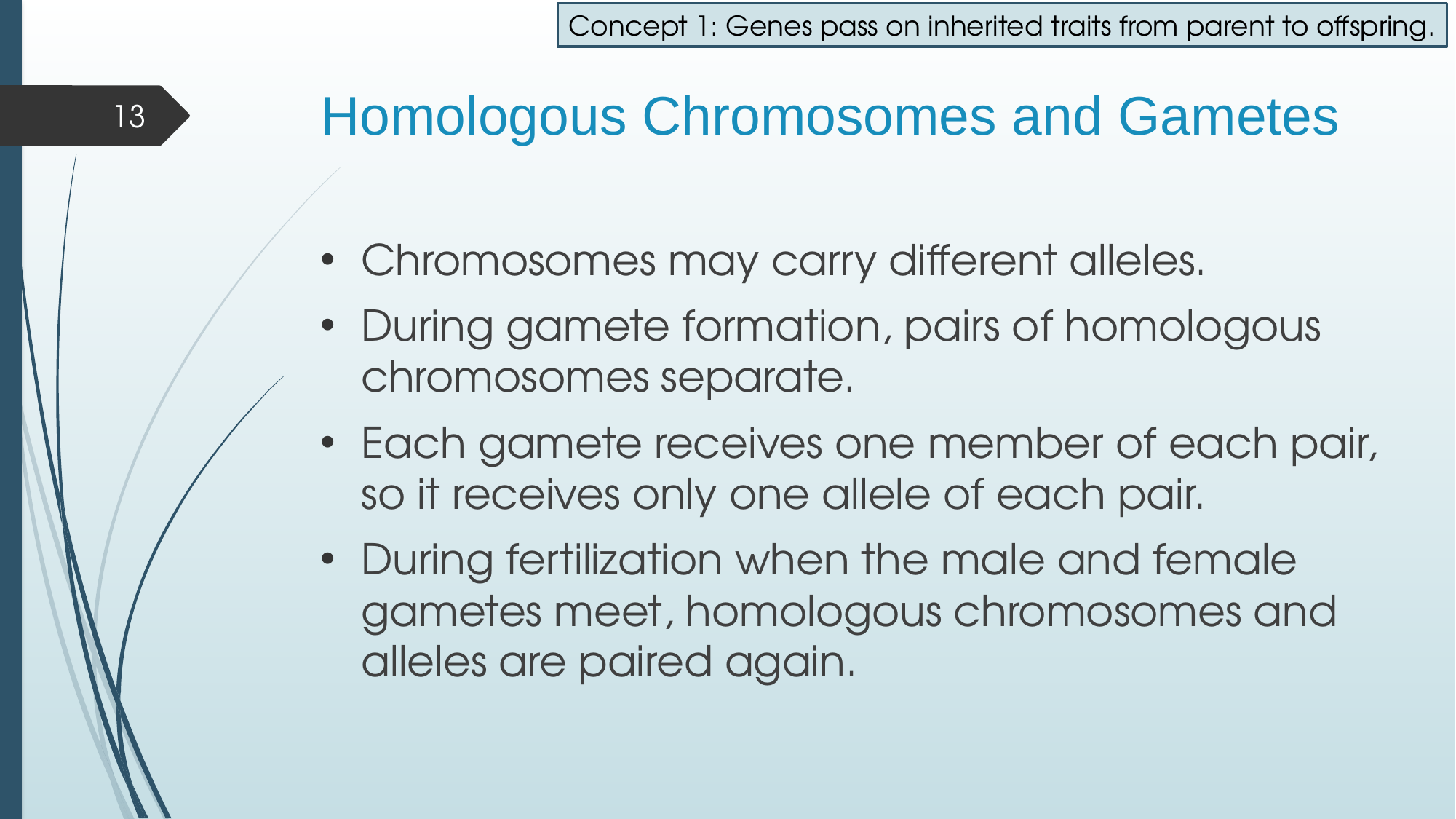

Concept 1: Genes pass on inherited traits from parent to offspring.
# Homologous Chromosomes and Gametes
13
Chromosomes may carry different alleles.
During gamete formation, pairs of homologous chromosomes separate.
Each gamete receives one member of each pair, so it receives only one allele of each pair.
During fertilization when the male and female gametes meet, homologous chromosomes and alleles are paired again.